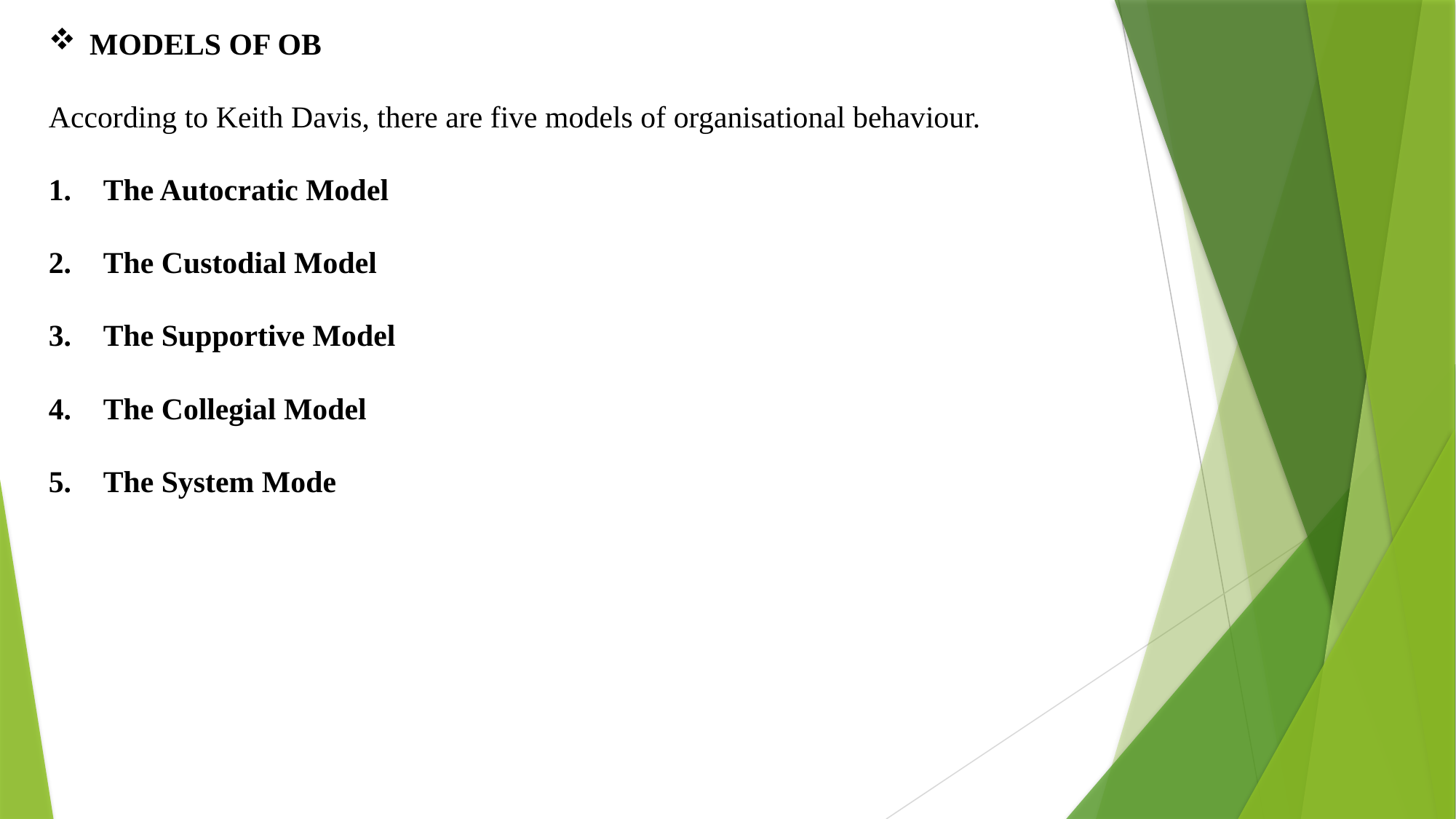

MODELS OF OB

According to Keith Davis, there are five models of organisational behaviour.

The Autocratic Model

The Custodial Model

The Supportive Model

The Collegial Model

The System Mode